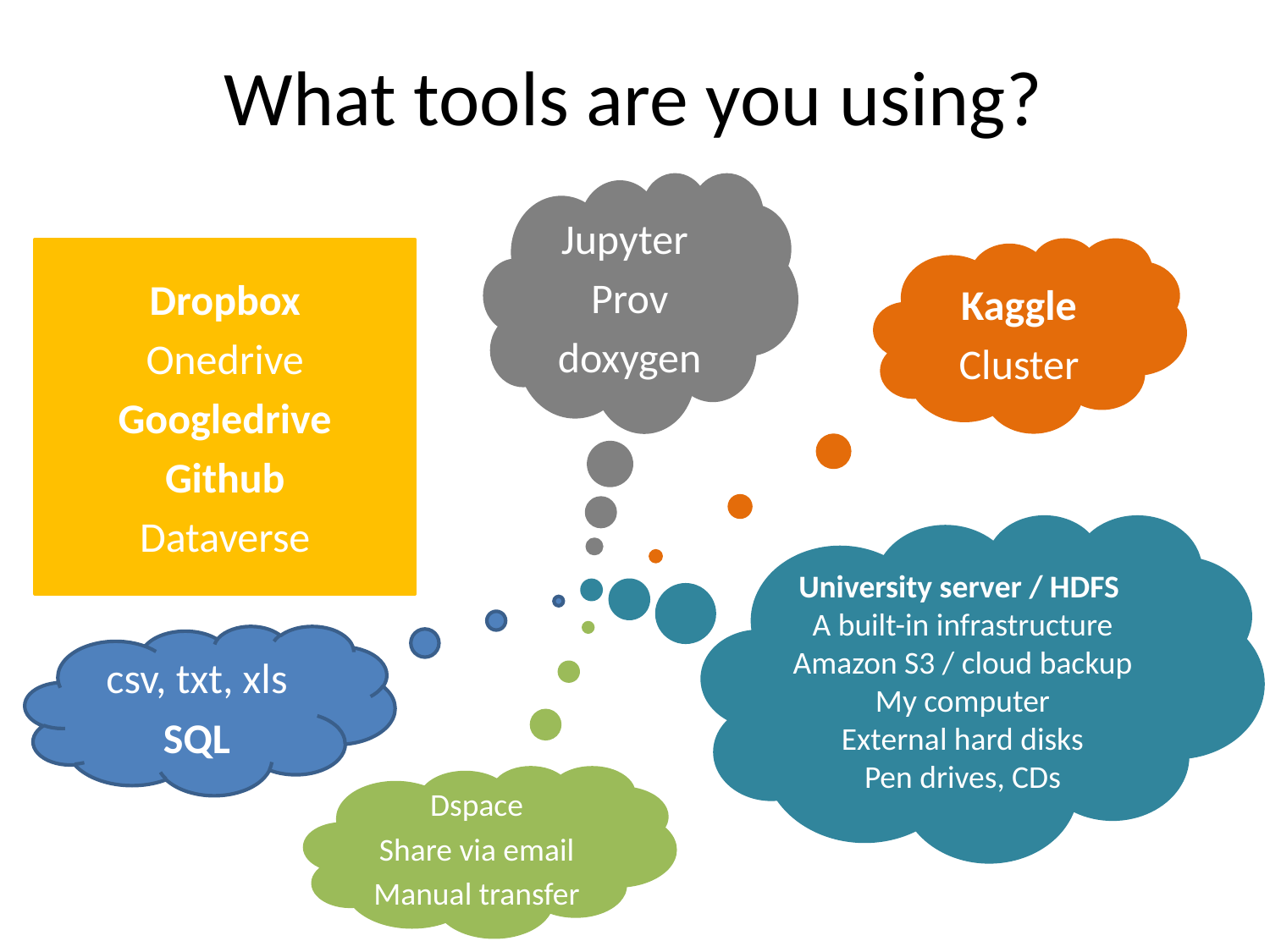

# What tools are you using?
Jupyter
Prov
doxygen
Dropbox
Onedrive
Googledrive
Github
Dataverse

Kaggle
Cluster

University server / HDFS
A built-in infrastructure
Amazon S3 / cloud backup
My computer
External hard disks
Pen drives, CDs
csv, txt, xls
SQL
Dspace
Share via email
Manual transfer